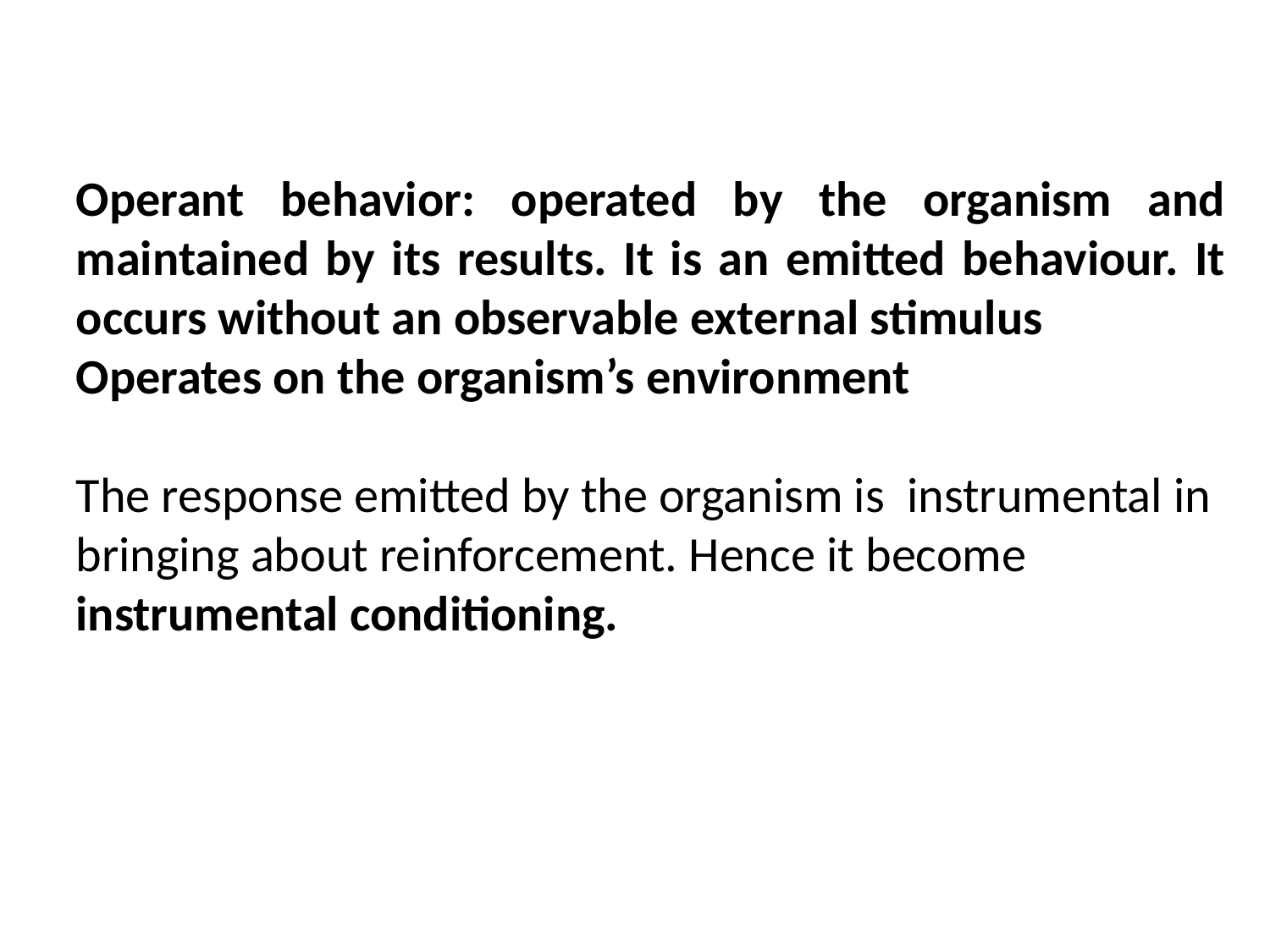

Operant behavior: operated by the organism and maintained by its results. It is an emitted behaviour. It occurs without an observable external stimulus
Operates on the organism’s environment

The response emitted by the organism is  instrumental in bringing about reinforcement. Hence it become instrumental conditioning.